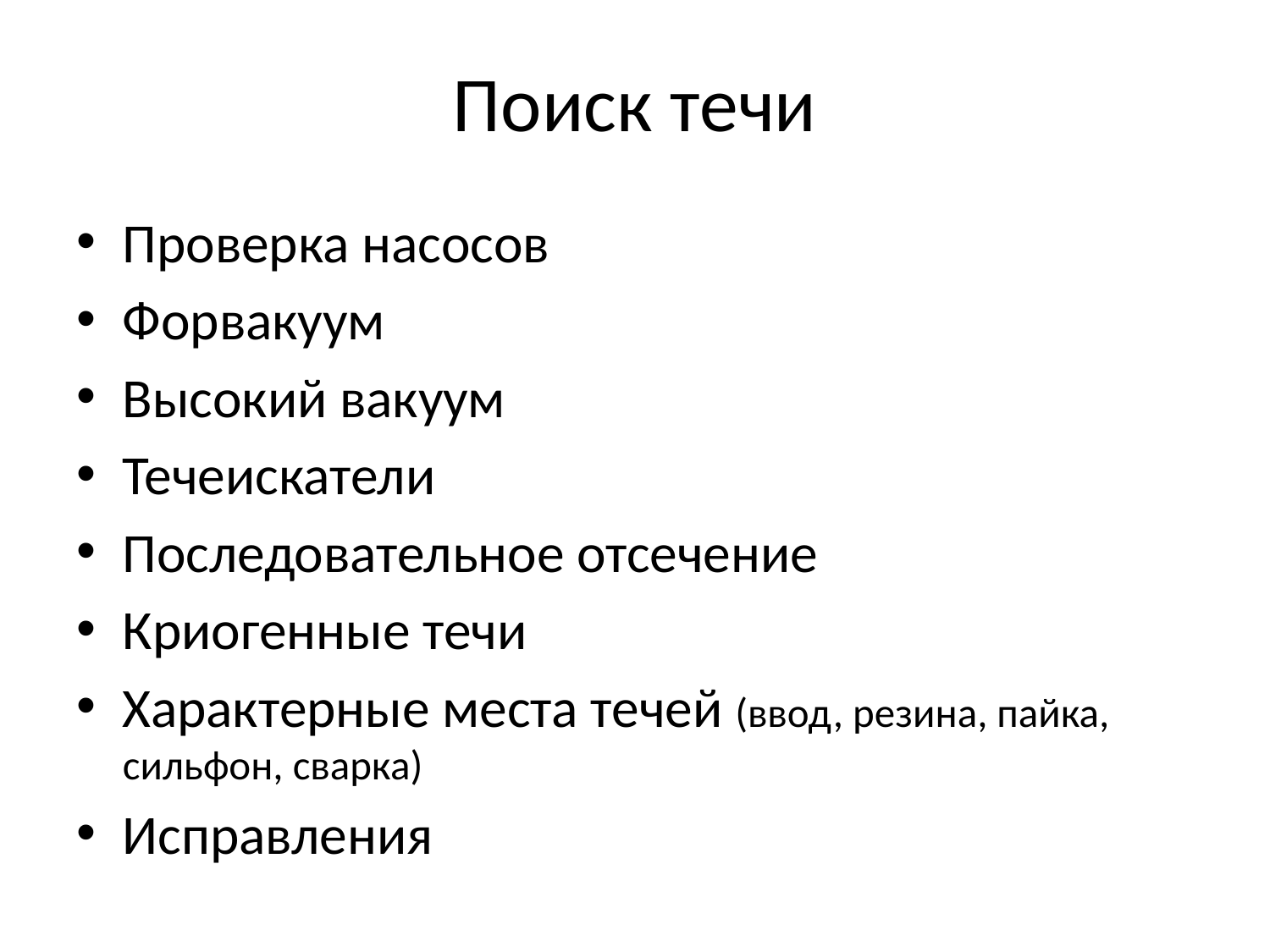

# Поиск течи
Проверка насосов
Форвакуум
Высокий вакуум
Течеискатели
Последовательное отсечение
Криогенные течи
Характерные места течей (ввод, резина, пайка, сильфон, сварка)
Исправления